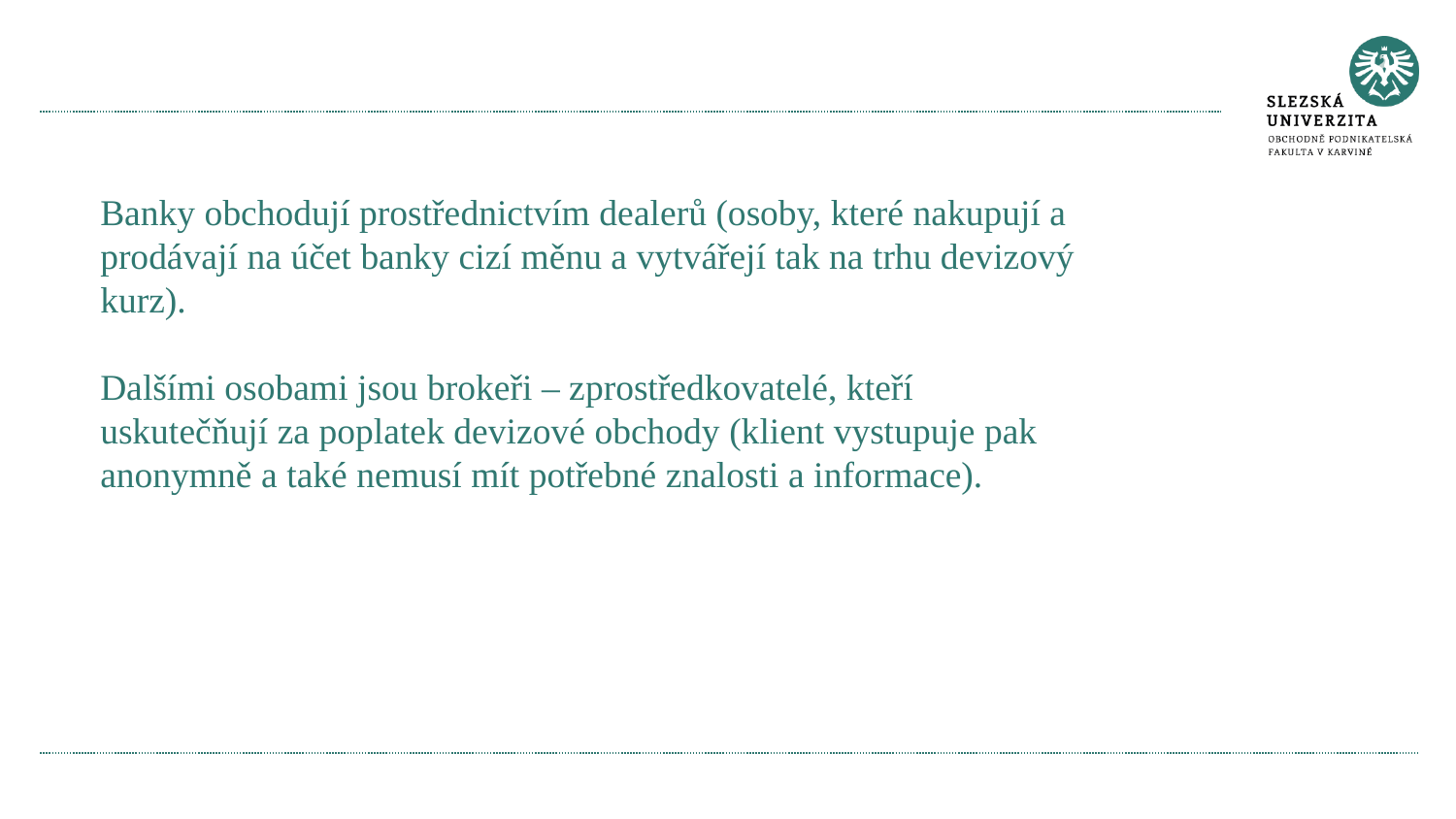

#
Banky obchodují prostřednictvím dealerů (osoby, které nakupují a prodávají na účet banky cizí měnu a vytvářejí tak na trhu devizový kurz).

Dalšími osobami jsou brokeři – zprostředkovatelé, kteří uskutečňují za poplatek devizové obchody (klient vystupuje pak anonymně a také nemusí mít potřebné znalosti a informace).